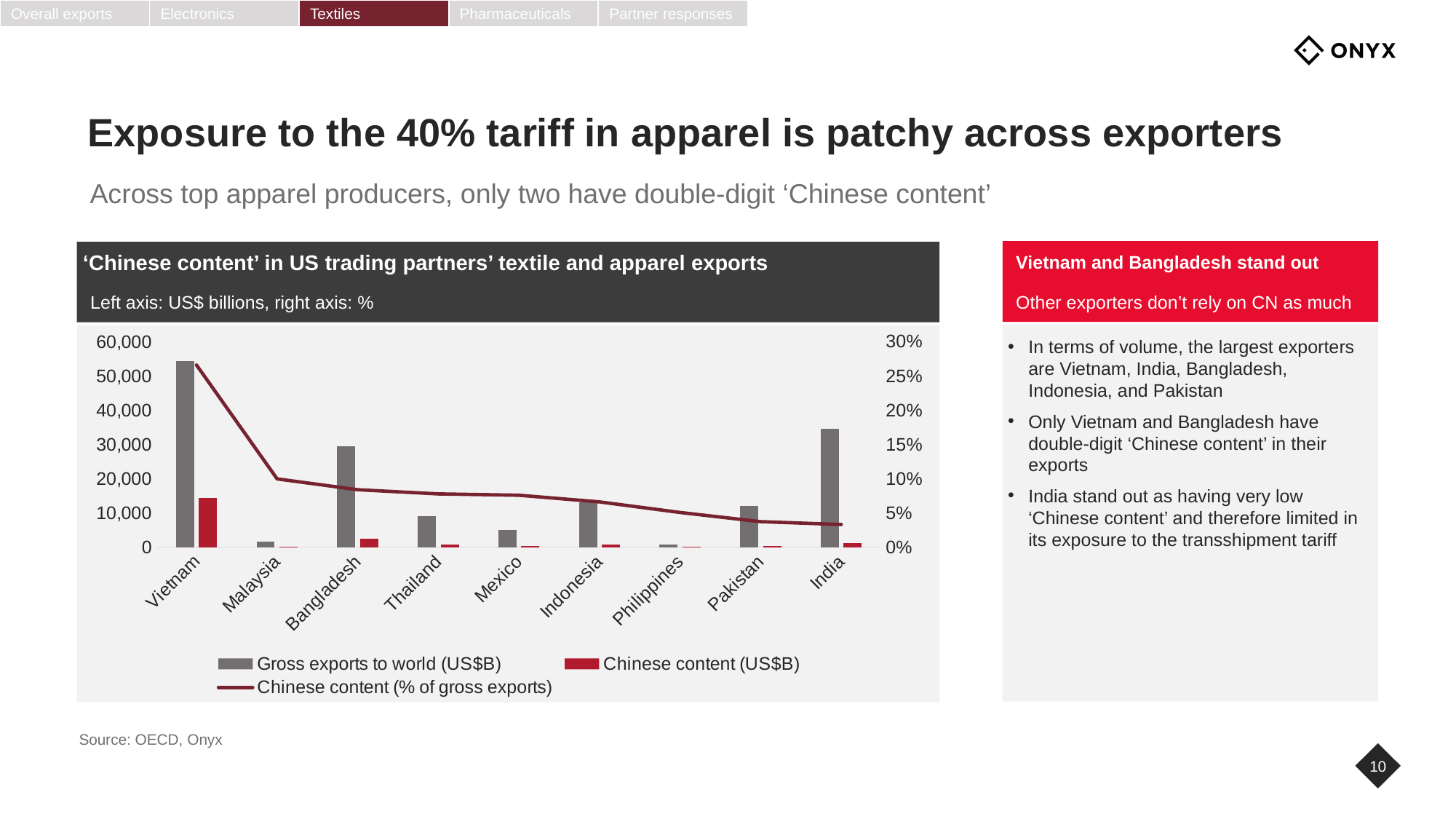

| Overall exports | Electronics | Textiles | Pharmaceuticals | Partner responses |
| --- | --- | --- | --- | --- |
# Exposure to the 40% tariff in apparel is patchy across exporters
Across top apparel producers, only two have double-digit ‘Chinese content’
Vietnam and Bangladesh stand out
 ‘Chinese content’ in US trading partners’ textile and apparel exports
Other exporters don’t rely on CN as much
Left axis: US$ billions, right axis: %

### Chart

| Category | Gross exports to world (US$B) | Chinese content (US$B) | Chinese content (% of gross exports) |
|---|---|---|---|
| Vietnam | 54411.3 | 14475.962 | 0.2660469792120386 |
| Malaysia | 1651.9 | 164.796 | 0.09976148677280706 |
| Bangladesh | 29486.6 | 2475.239 | 0.08394453751873733 |
| Thailand | 9110.1 | 709.268 | 0.07785512782516109 |
| Mexico | 5035.0 | 382.435 | 0.0759553128103277 |
| Indonesia | 13185.4 | 872.583 | 0.06617796957240585 |
| Philippines | 775.7 | 39.374 | 0.050759314167848395 |
| Pakistan | 11945.3 | 445.156 | 0.037266205118331064 |
| India | 34590.0 | 1144.646 | 0.033091818444637176 |
In terms of volume, the largest exporters are Vietnam, India, Bangladesh, Indonesia, and Pakistan
Only Vietnam and Bangladesh have double-digit ‘Chinese content’ in their exports
India stand out as having very low ‘Chinese content’ and therefore limited in its exposure to the transshipment tariff

Source: OECD, Onyx